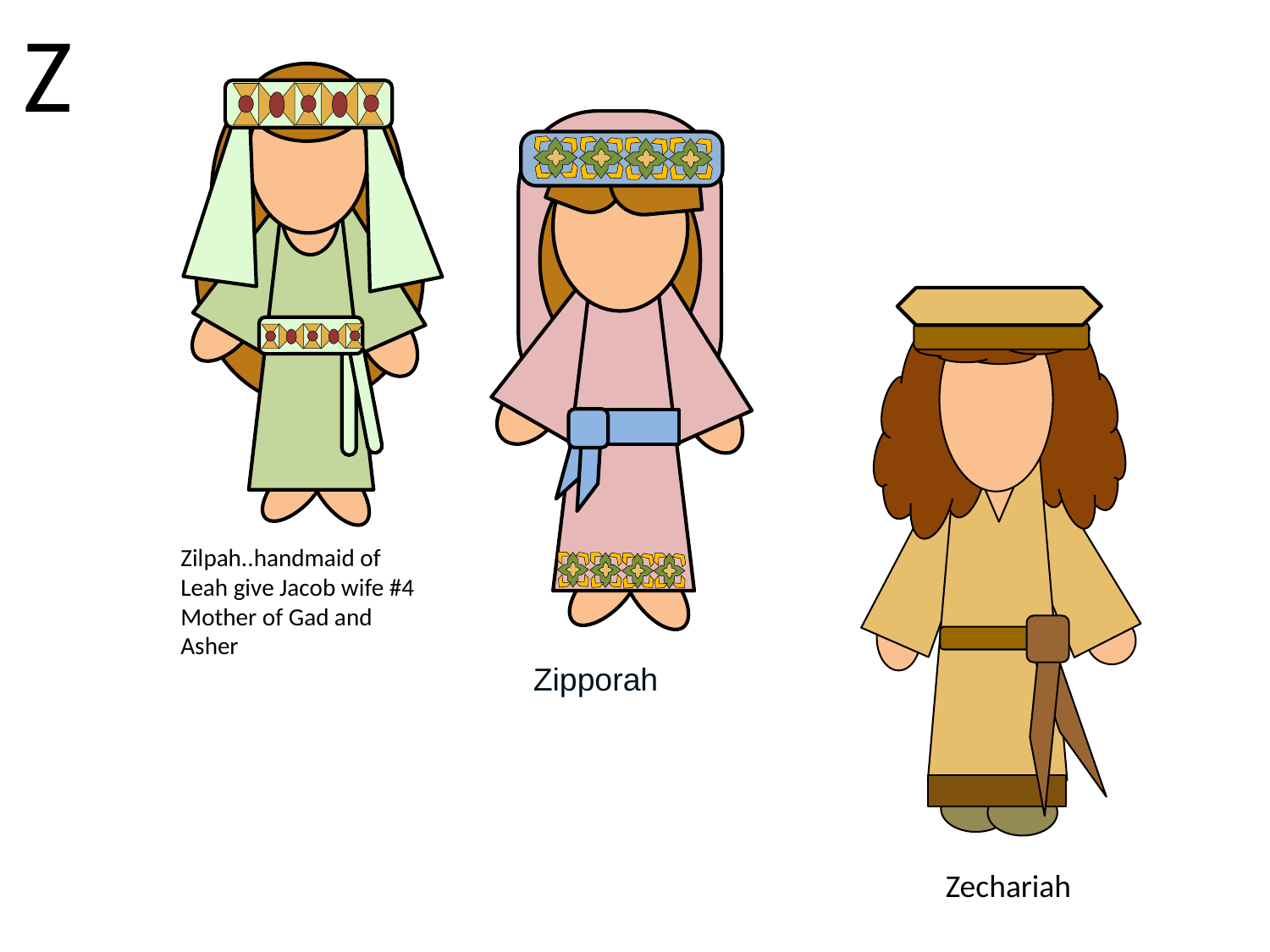

Z

v

Zilpah..handmaid of Leah give Jacob wife #4
Mother of Gad and Asher
Zipporah
Zechariah